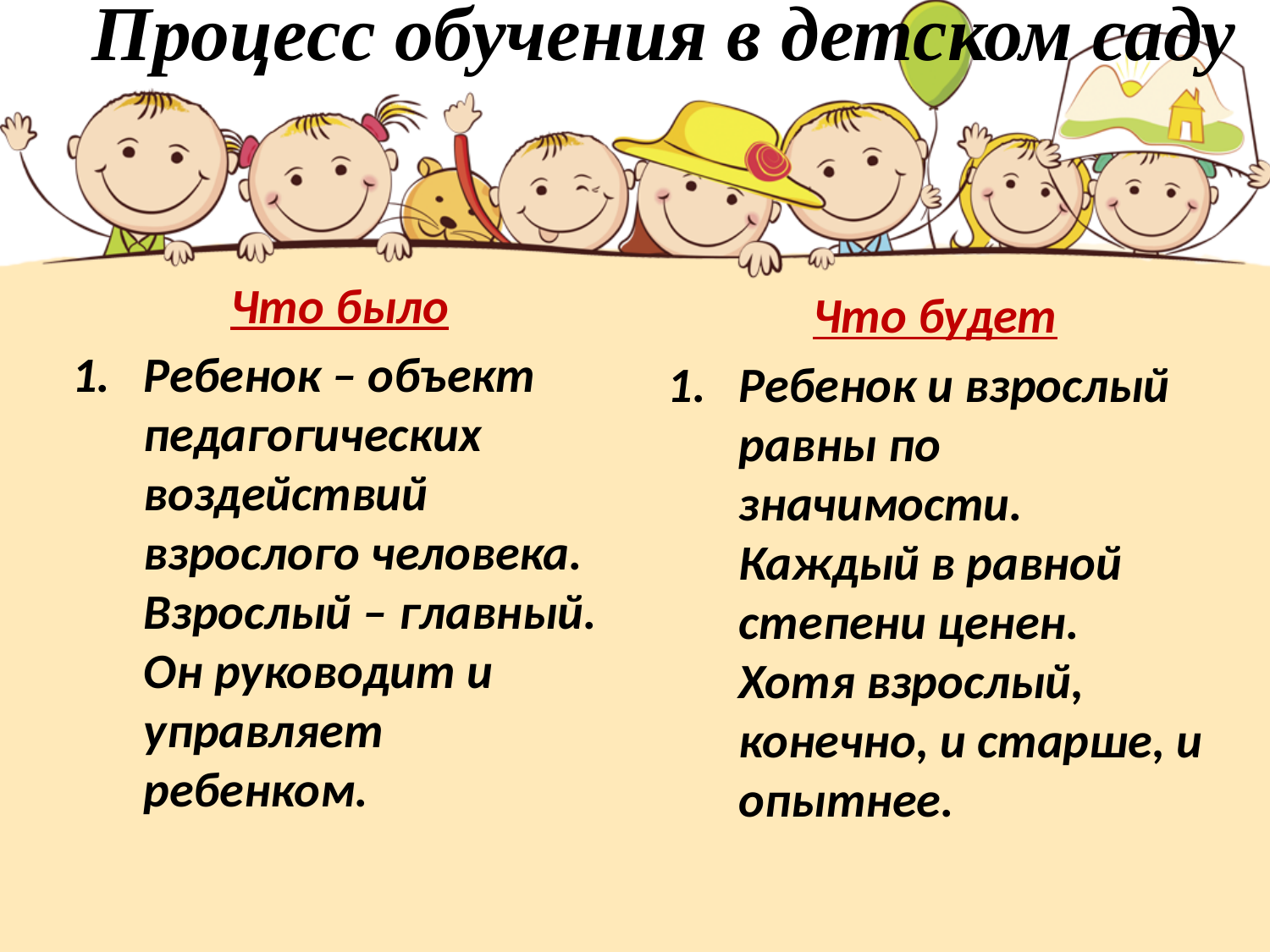

# Процесс обучения в детском саду
Что было
Ребенок – объект педагогических воздействий взрослого человека. Взрослый – главный. Он руководит и управляет ребенком.
Что будет
Ребенок и взрослый равны по значимости. Каждый в равной степени ценен. Хотя взрослый, конечно, и старше, и опытнее.